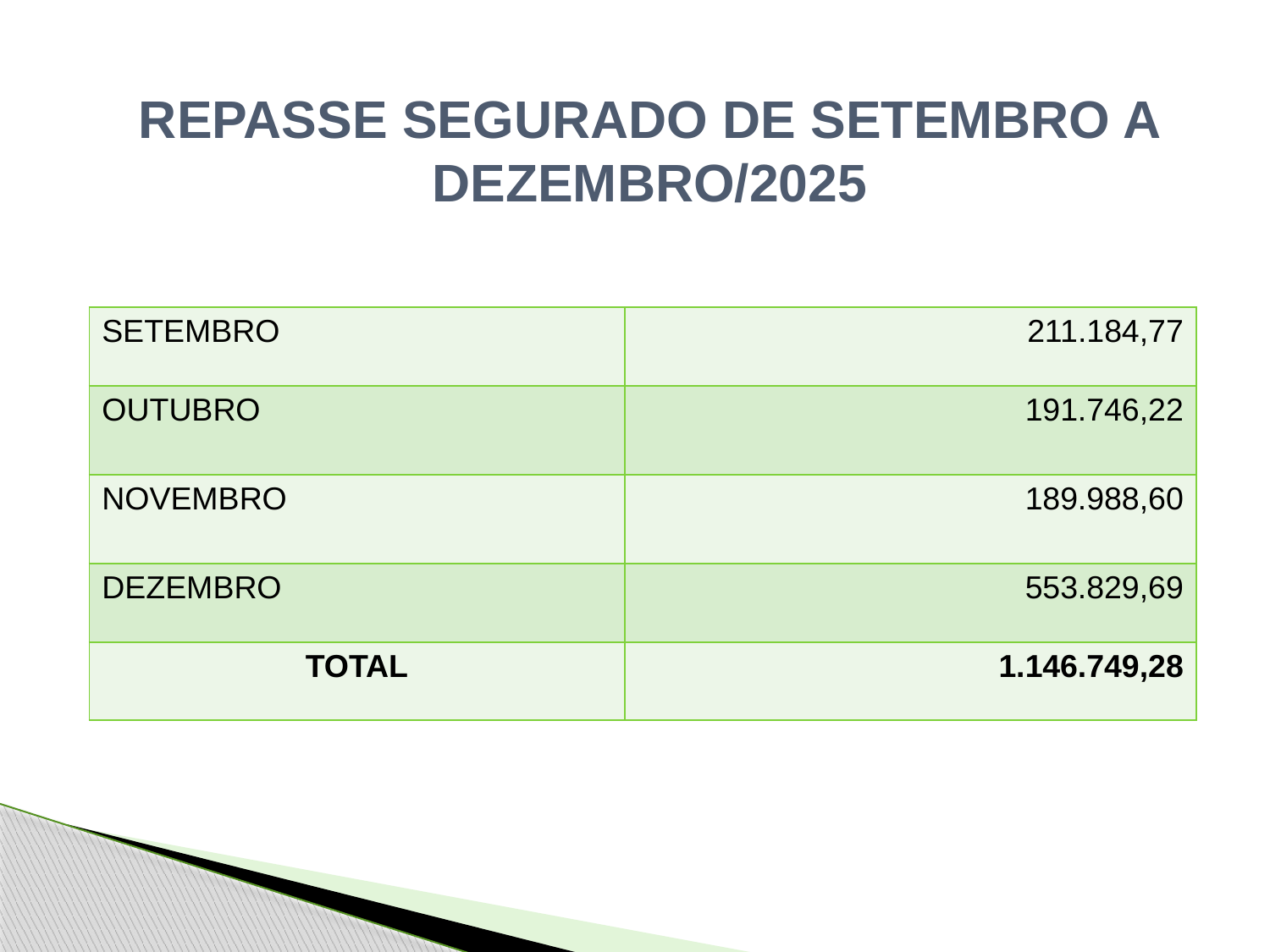

REPASSE SEGURADO DE SETEMBRO A DEZEMBRO/2025
| SETEMBRO | 211.184,77 |
| --- | --- |
| OUTUBRO | 191.746,22 |
| NOVEMBRO | 189.988,60 |
| DEZEMBRO | 553.829,69 |
| TOTAL | 1.146.749,28 |